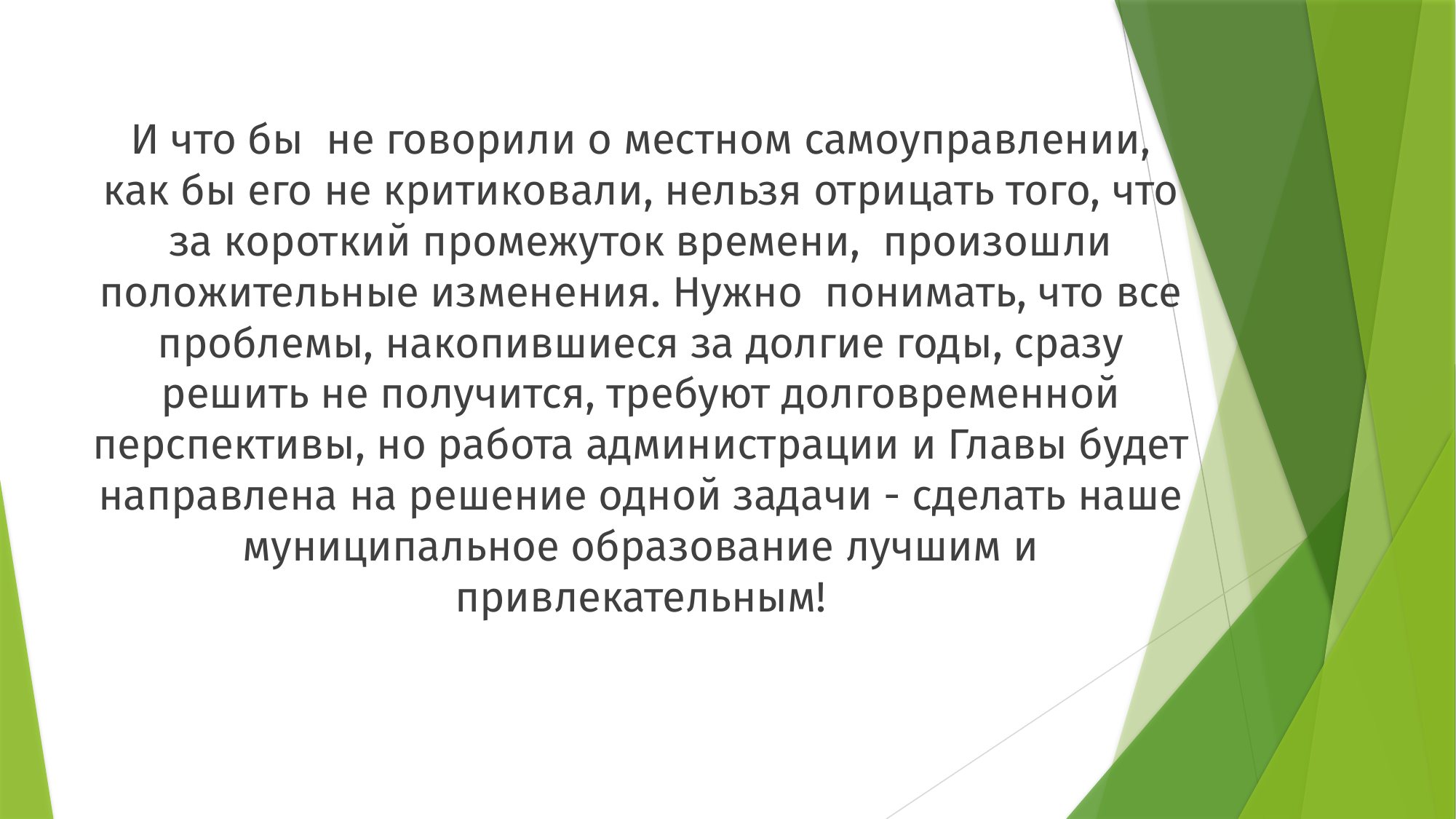

И что бы  не говорили о местном самоуправлении, как бы его не критиковали, нельзя отрицать того, что за короткий промежуток времени,  произошли положительные изменения. Нужно  понимать, что все проблемы, накопившиеся за долгие годы, сразу решить не получится, требуют долговременной перспективы, но работа администрации и Главы будет направлена на решение одной задачи - сделать наше муниципальное образование лучшим и привлекательным!